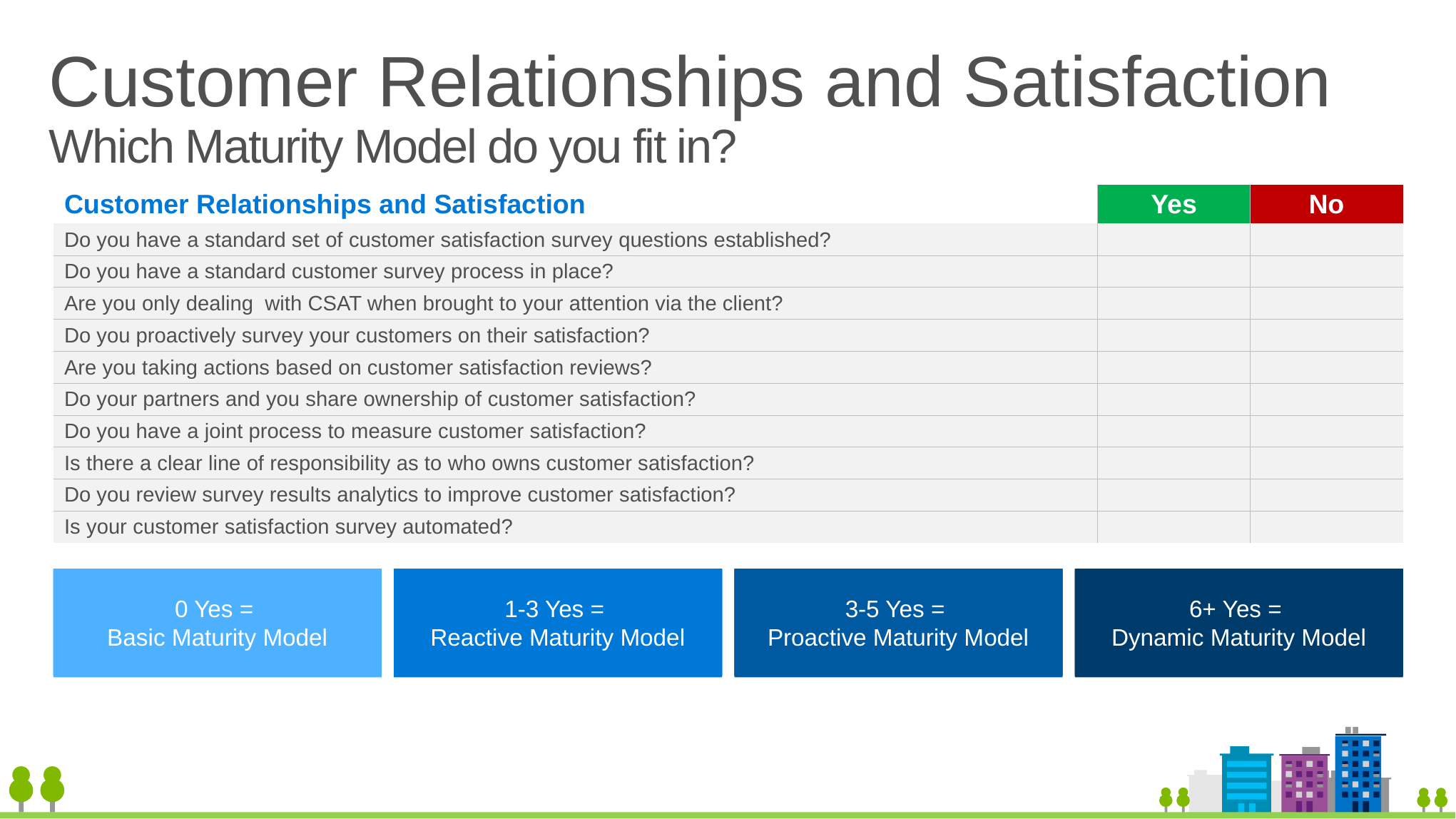

# Customer Relationships and Satisfaction Which Maturity Model do you fit in?
| Customer Relationships and Satisfaction | Yes | No |
| --- | --- | --- |
| Do you have a standard set of customer satisfaction survey questions established? |  |  |
| Do you have a standard customer survey process in place? |  |  |
| Are you only dealing with CSAT when brought to your attention via the client? |  |  |
| Do you proactively survey your customers on their satisfaction? |  |  |
| Are you taking actions based on customer satisfaction reviews? |  |  |
| Do your partners and you share ownership of customer satisfaction? |  |  |
| Do you have a joint process to measure customer satisfaction? |  |  |
| Is there a clear line of responsibility as to who owns customer satisfaction? |  |  |
| Do you review survey results analytics to improve customer satisfaction? |  |  |
| Is your customer satisfaction survey automated? |  |  |
Less than 1 Yes =
Basic Maturity Model
0- 3 YES =
Reactive Maturity Model
More than 3 but less
than 5 = Proactive
Maturity Model
Greater than 6 YES = Dynamic Maturity Model
Less than 1 Yes =
Basic Maturity Model
0- 3 YES =
Reactive Maturity Model
More than 3 but less
than 5 = Proactive
Maturity Model
Greater than 6 YES = Dynamic Maturity Model
0 Yes =
Basic Maturity Model
0-3 Yes =
Reactive Maturity Model
1-3 Yes =
Reactive Maturity Model
3-5 Yes =
Proactive Maturity Model
6+ Yes =
Dynamic Maturity Model
Less than 1 Yes =
Basic Maturity Model
0- 3 YES =
Reactive Maturity Model
More than 3 but less
than 5 = Proactive
Maturity Model
Greater than 6 YES = Dynamic Maturity Model
Less than 1 Yes =
Basic Maturity Model
0- 3 YES =
Reactive Maturity Model
More than 3 but less
than 5 = Proactive
Maturity Model
Greater than 6 YES = Dynamic Maturity Model